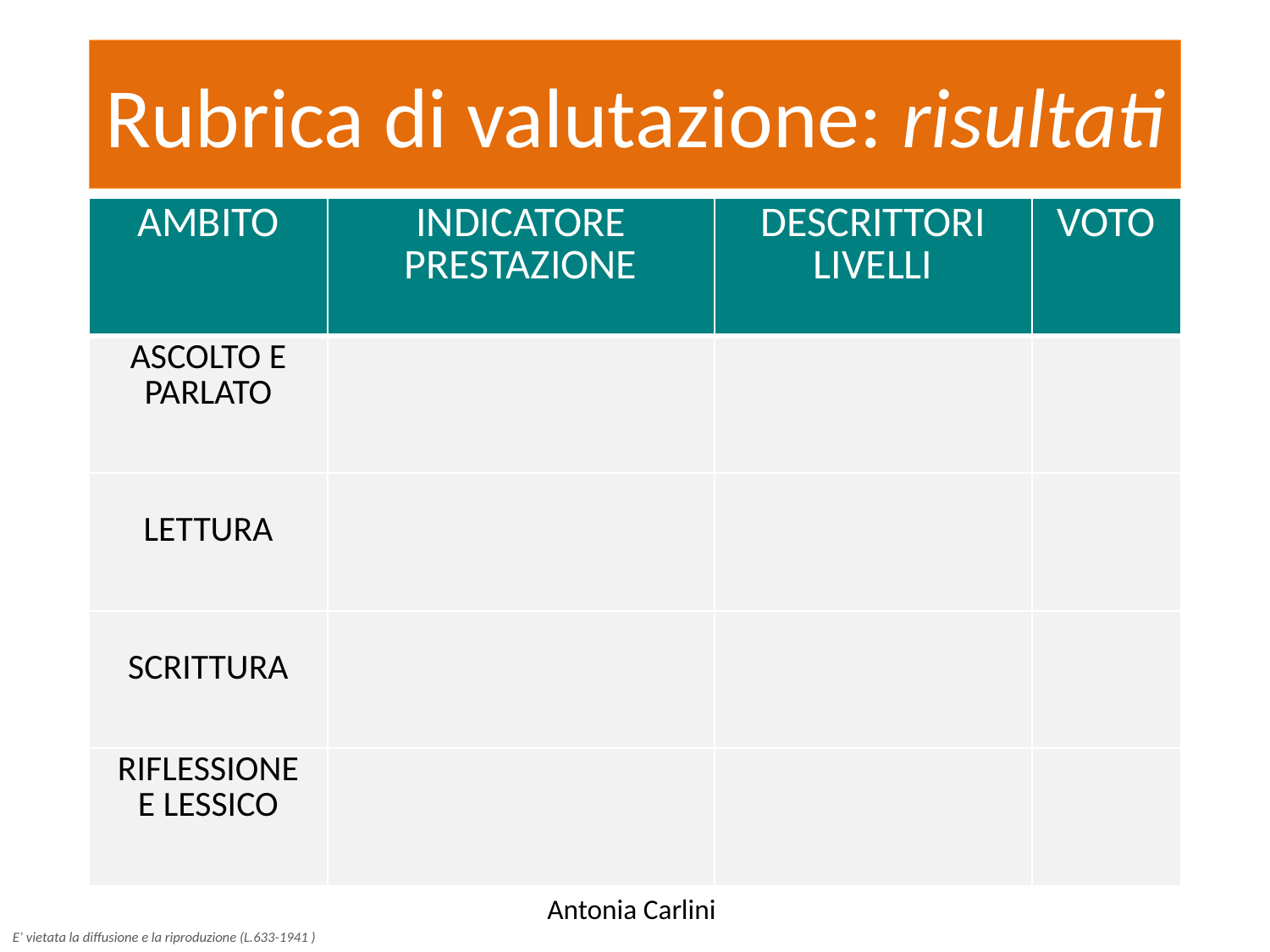

Rubrica di valutazione: risultati
| AMBITO | INDICATORE PRESTAZIONE | DESCRITTORI LIVELLI | VOTO |
| --- | --- | --- | --- |
| ASCOLTO E PARLATO |  |  |  |
| LETTURA |  |  |  |
| SCRITTURA |  |  |  |
| RIFLESSIONE E LESSICO |  |  |  |
Antonia Carlini
E’ vietata la diffusione e la riproduzione (L.633-1941 )